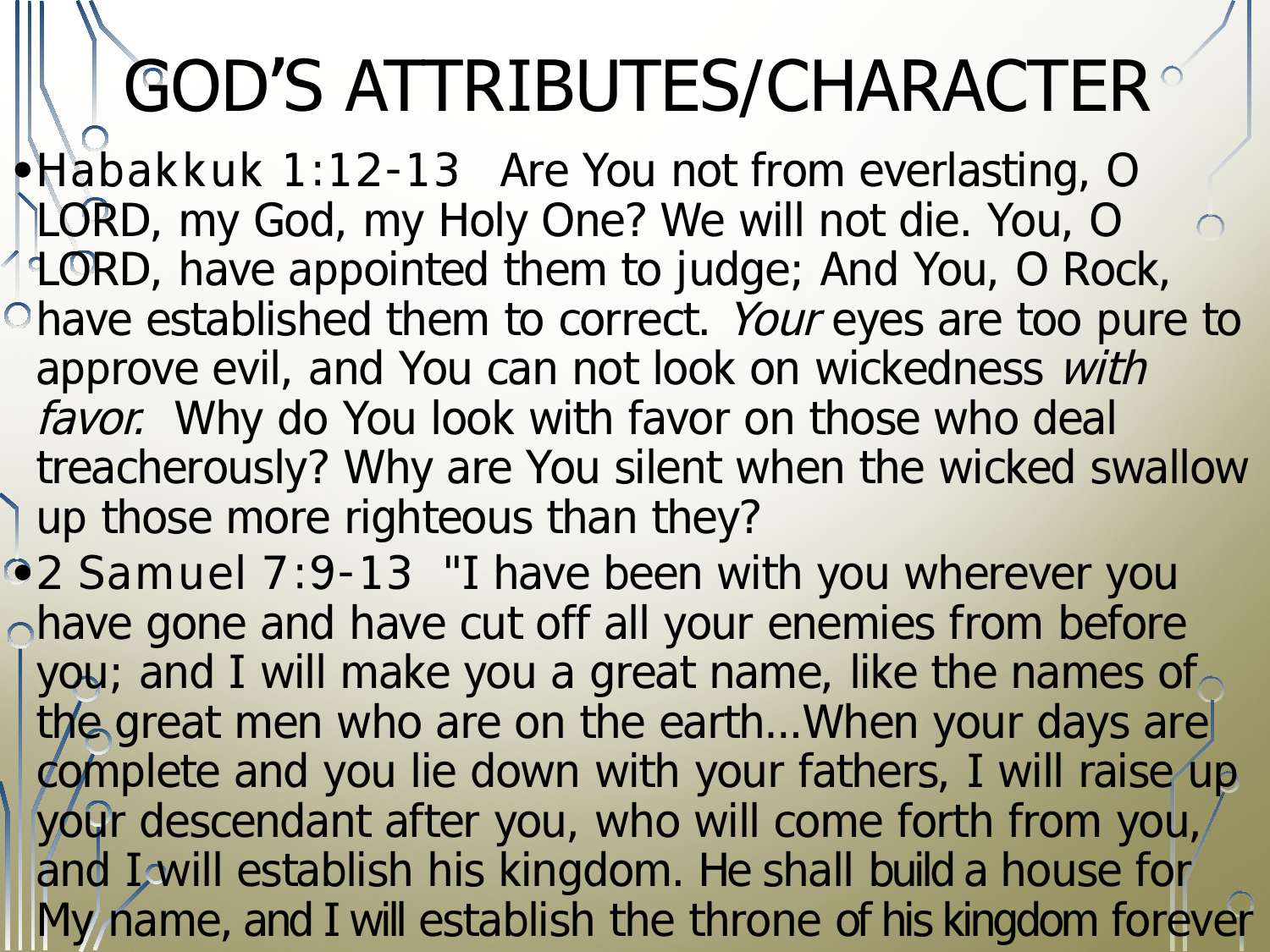

# GOD’S ATTRIBUTES/CHARACTER
Habakkuk 1:12-13   Are You not from everlasting, O LORD, my God, my Holy One? We will not die. You, O LORD, have appointed them to judge; And You, O Rock, have established them to correct. Your eyes are too pure to approve evil, and You can not look on wickedness with favor.  Why do You look with favor on those who deal treacherously? Why are You silent when the wicked swallow up those more righteous than they?
2 Samuel 7:9-13  "I have been with you wherever you have gone and have cut off all your enemies from before you; and I will make you a great name, like the names of the great men who are on the earth…When your days are complete and you lie down with your fathers, I will raise up your descendant after you, who will come forth from you, and I will establish his kingdom. He shall build a house for My name, and I will establish the throne of his kingdom forever